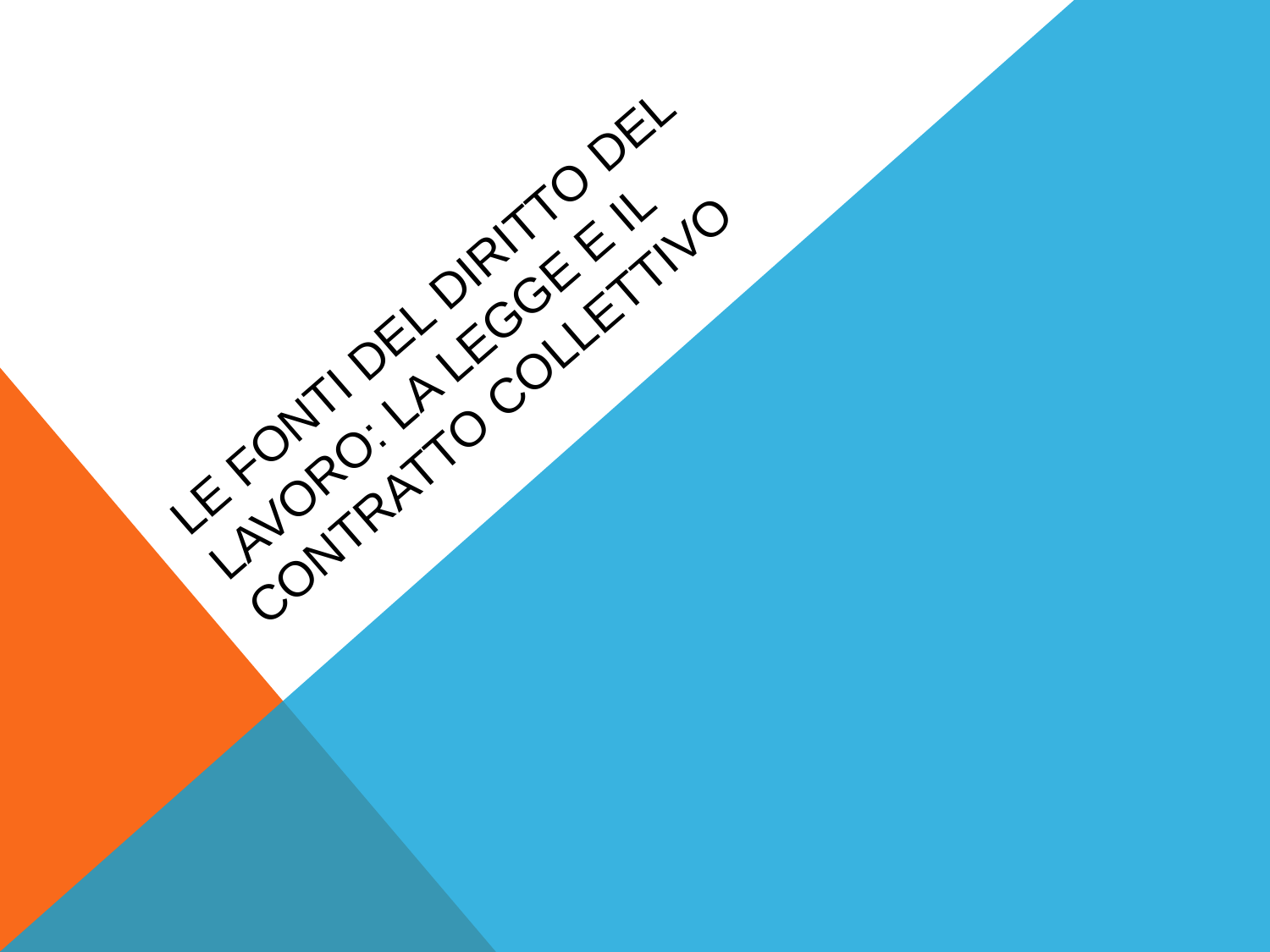

# LE FONTI DEL DIRITTO DEL LAVORO: LA LEGGE E IL CONTRATTO COLLETTIVO